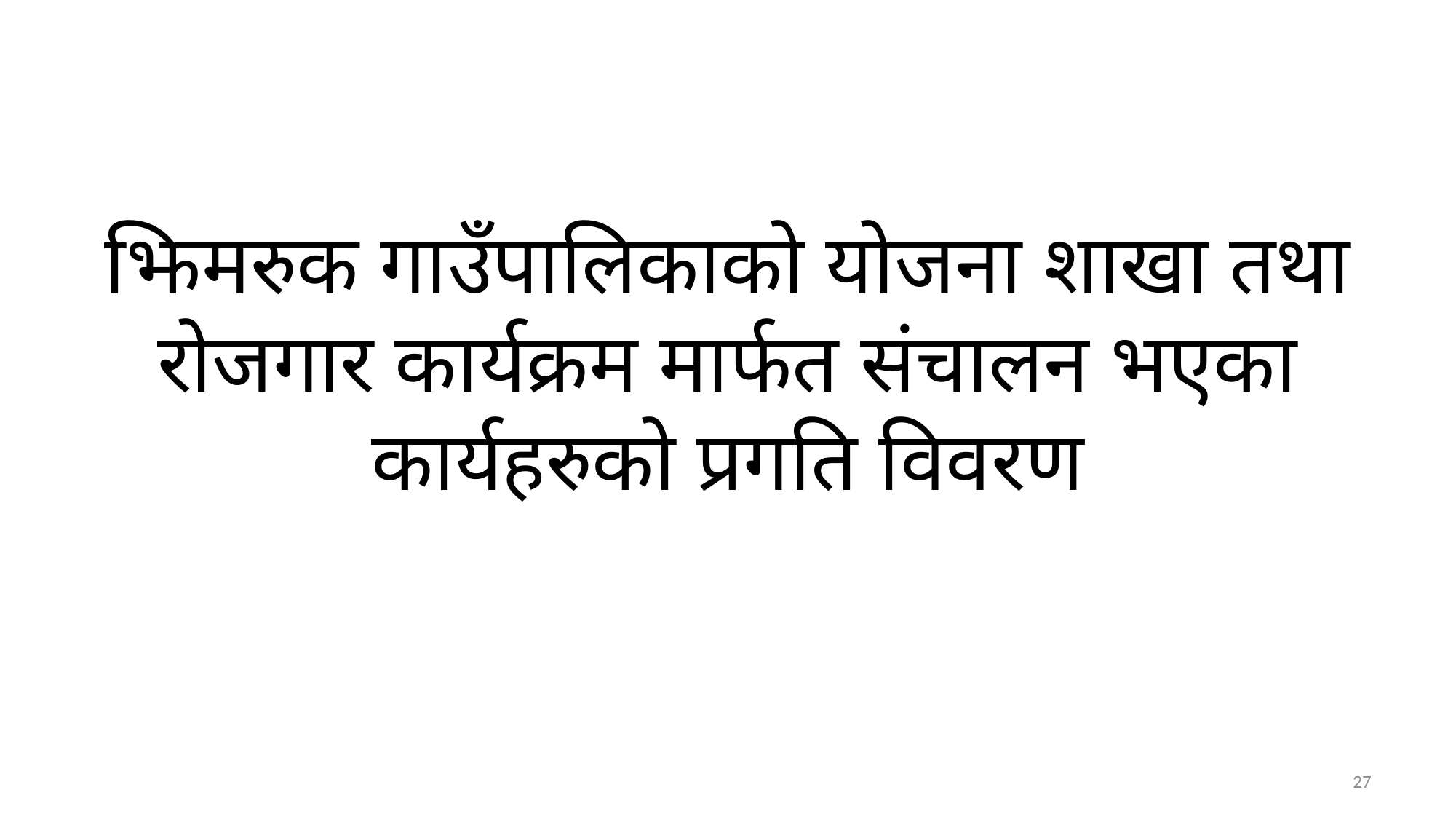

# झिमरुक गाउँपालिकाको योजना शाखा तथा रोजगार कार्यक्रम मार्फत संचालन भएका कार्यहरुको प्रगति विवरण
27